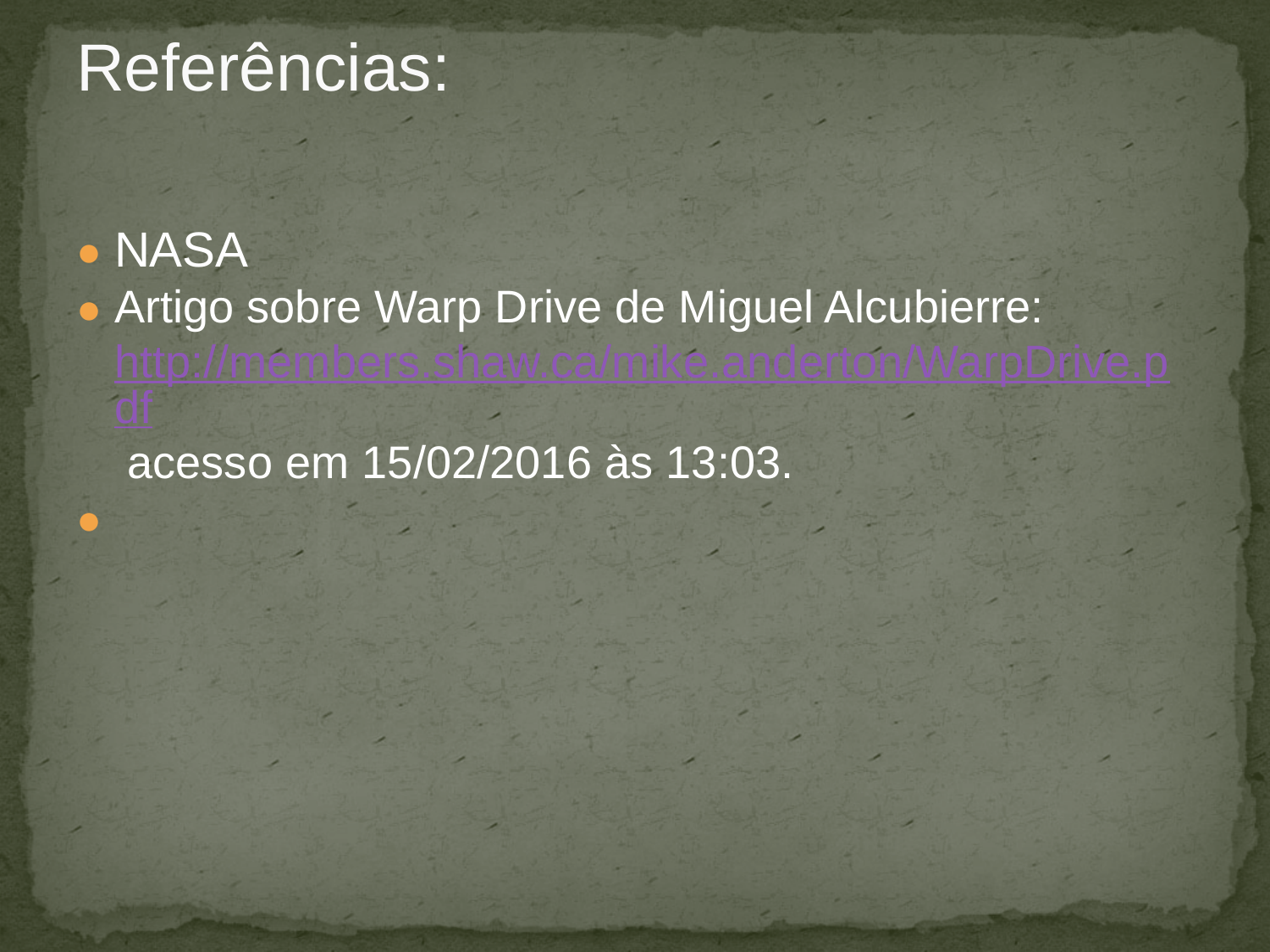

# Referências:
NASA
Artigo sobre Warp Drive de Miguel Alcubierre: http://members.shaw.ca/mike.anderton/WarpDrive.pdf acesso em 15/02/2016 às 13:03.